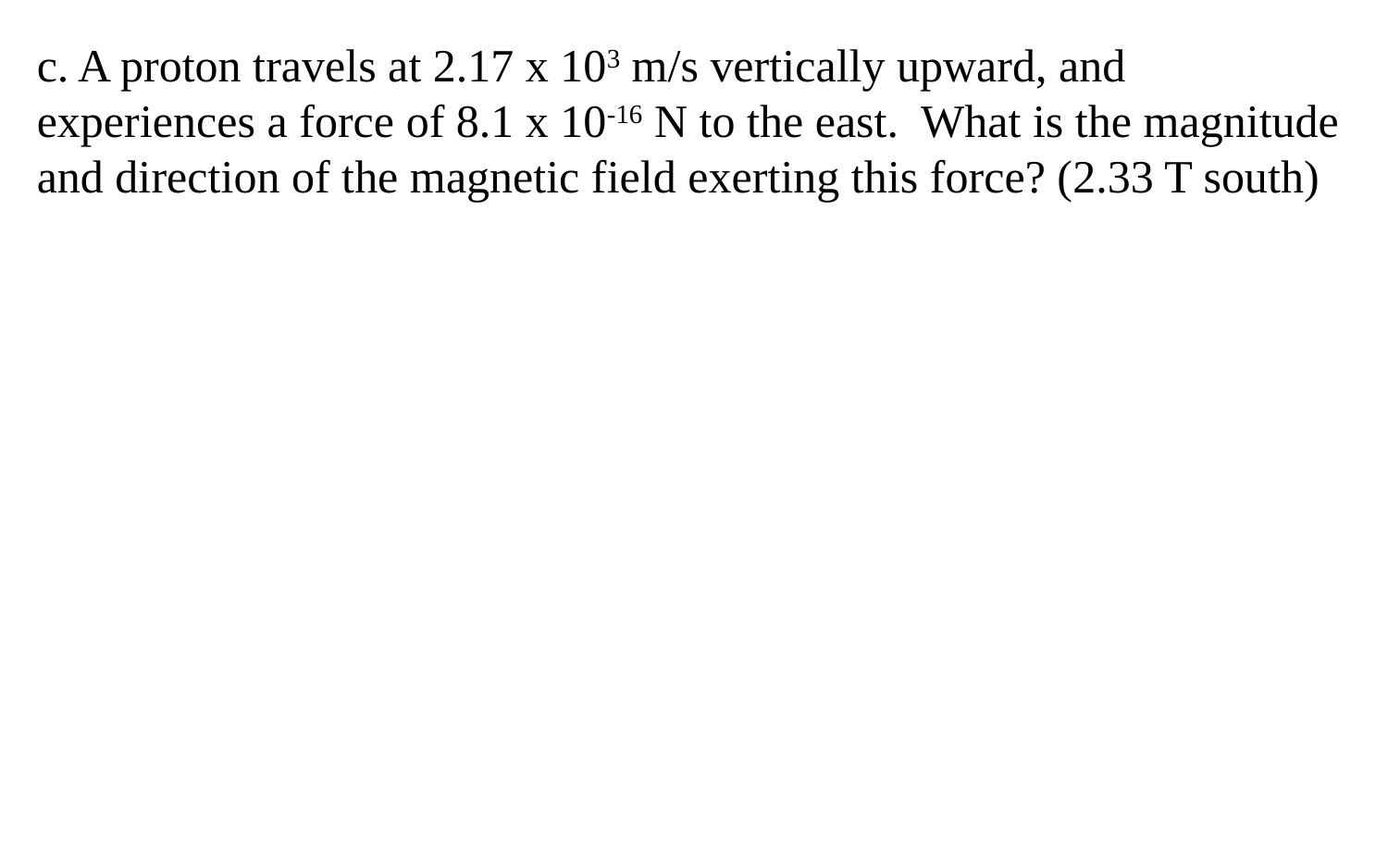

c. A proton travels at 2.17 x 103 m/s vertically upward, and experiences a force of 8.1 x 10-16 N to the east.  What is the magnitude and direction of the magnetic field exerting this force? (2.33 T south)